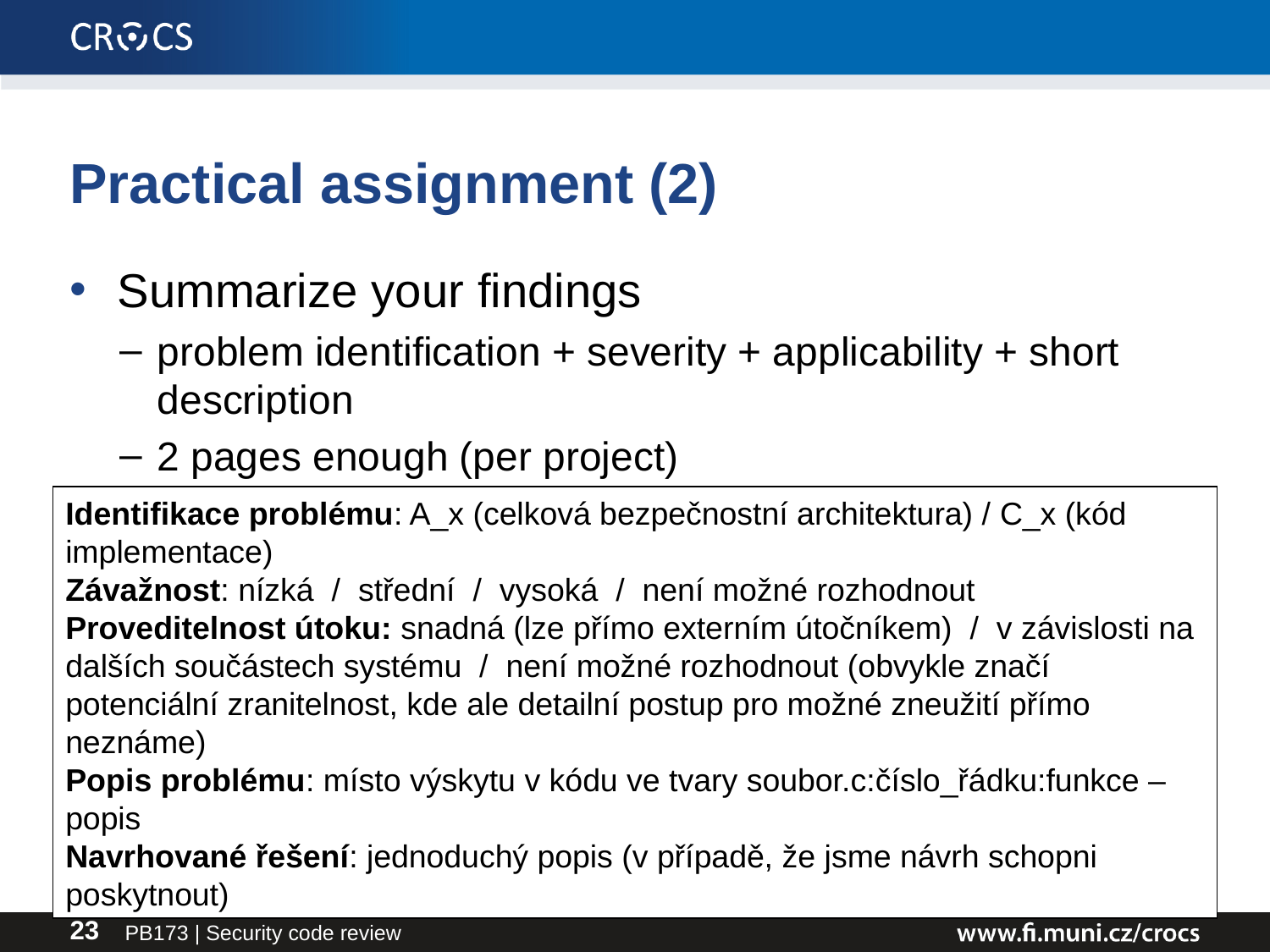

# Practical assignment (2)
Summarize your findings
problem identification + severity + applicability + short description
2 pages enough (per project)
Identifikace problému: A_x (celková bezpečnostní architektura) / C_x (kód implementace)
Závažnost: nízká  /  střední  /  vysoká  /  není možné rozhodnout
Proveditelnost útoku: snadná (lze přímo externím útočníkem)  /  v závislosti na dalších součástech systému  /  není možné rozhodnout (obvykle značí potenciální zranitelnost, kde ale detailní postup pro možné zneužití přímo neznáme)
Popis problému: místo výskytu v kódu ve tvary soubor.c:číslo_řádku:funkce – popis
Navrhované řešení: jednoduchý popis (v případě, že jsme návrh schopni poskytnout)

PB173 | Security code review
23